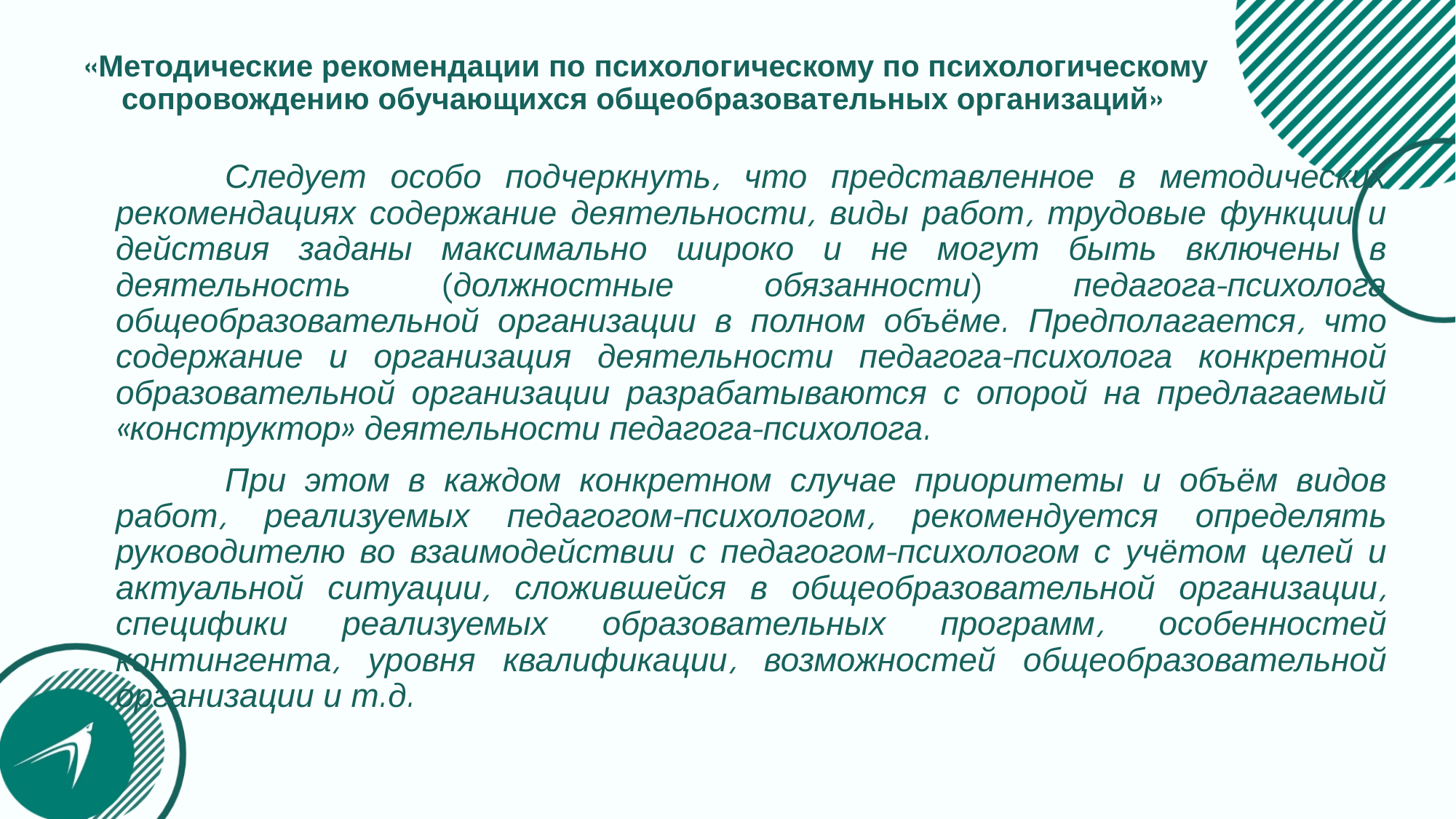

# «Методические рекомендации по психологическому по психологическому сопровождению обучающихся общеобразовательных организаций»
	Следует особо подчеркнуть, что представленное в методических рекомендациях содержание деятельности, виды работ, трудовые функции и действия заданы максимально широко и не могут быть включены в деятельность (должностные обязанности) педагога-психолога общеобразовательной организации в полном объёме. Предполагается, что содержание и организация деятельности педагога-психолога конкретной образовательной организации разрабатываются с опорой на предлагаемый «конструктор» деятельности педагога-психолога.
	При этом в каждом конкретном случае приоритеты и объём видов работ, реализуемых педагогом-психологом, рекомендуется определять руководителю во взаимодействии с педагогом-психологом с учётом целей и актуальной ситуации, сложившейся в общеобразовательной организации, специфики реализуемых образовательных программ, особенностей контингента, уровня квалификации, возможностей общеобразовательной организации и т.д.